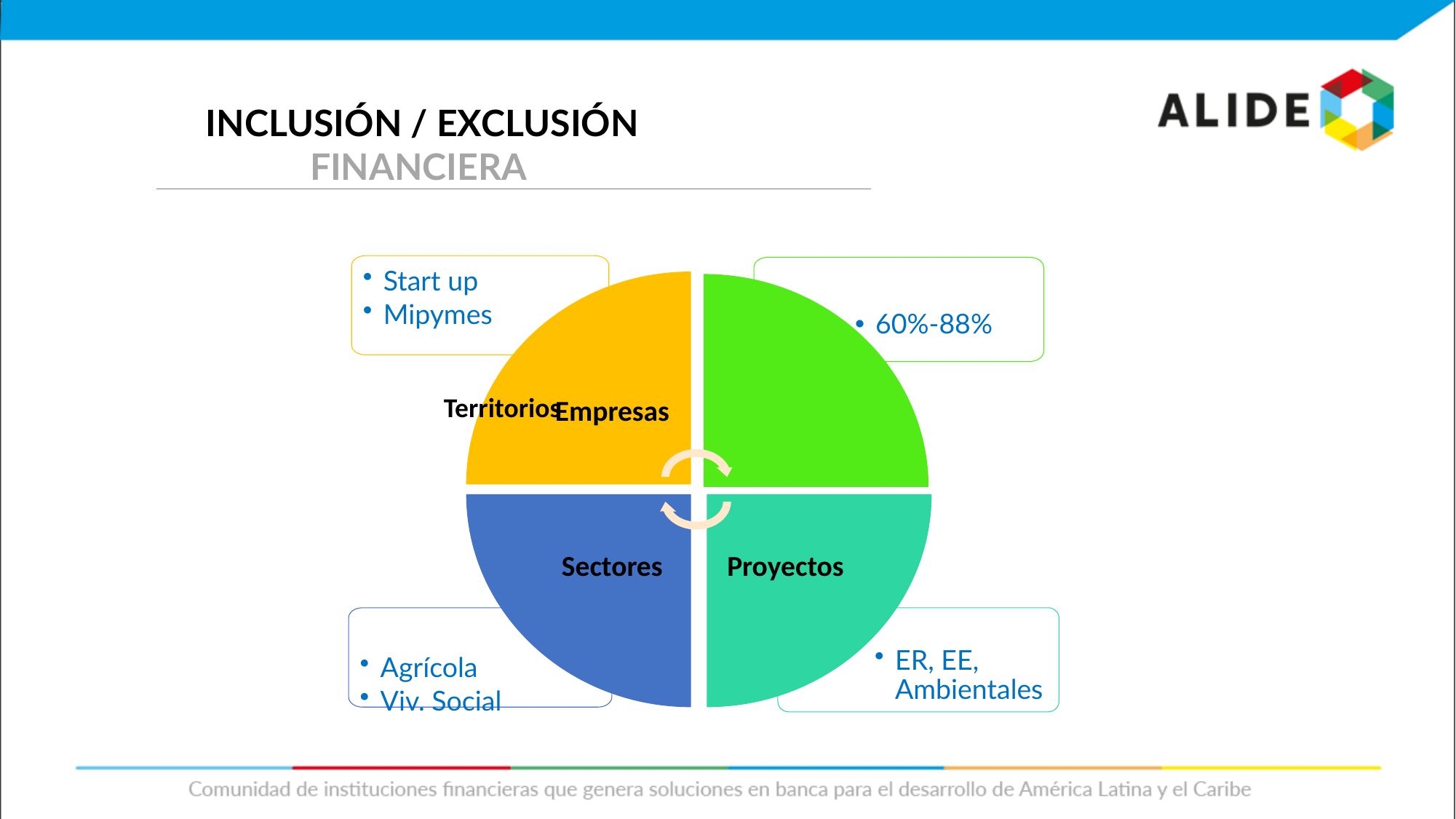

INCLUSIÓN / EXCLUSIÓN
FINANCIERA
Start up
Mipymes

60%-88%
Empresas

Proyectos
Sectores
Agrícola
Viv. Social
ER, EE, Ambientales
Territorios